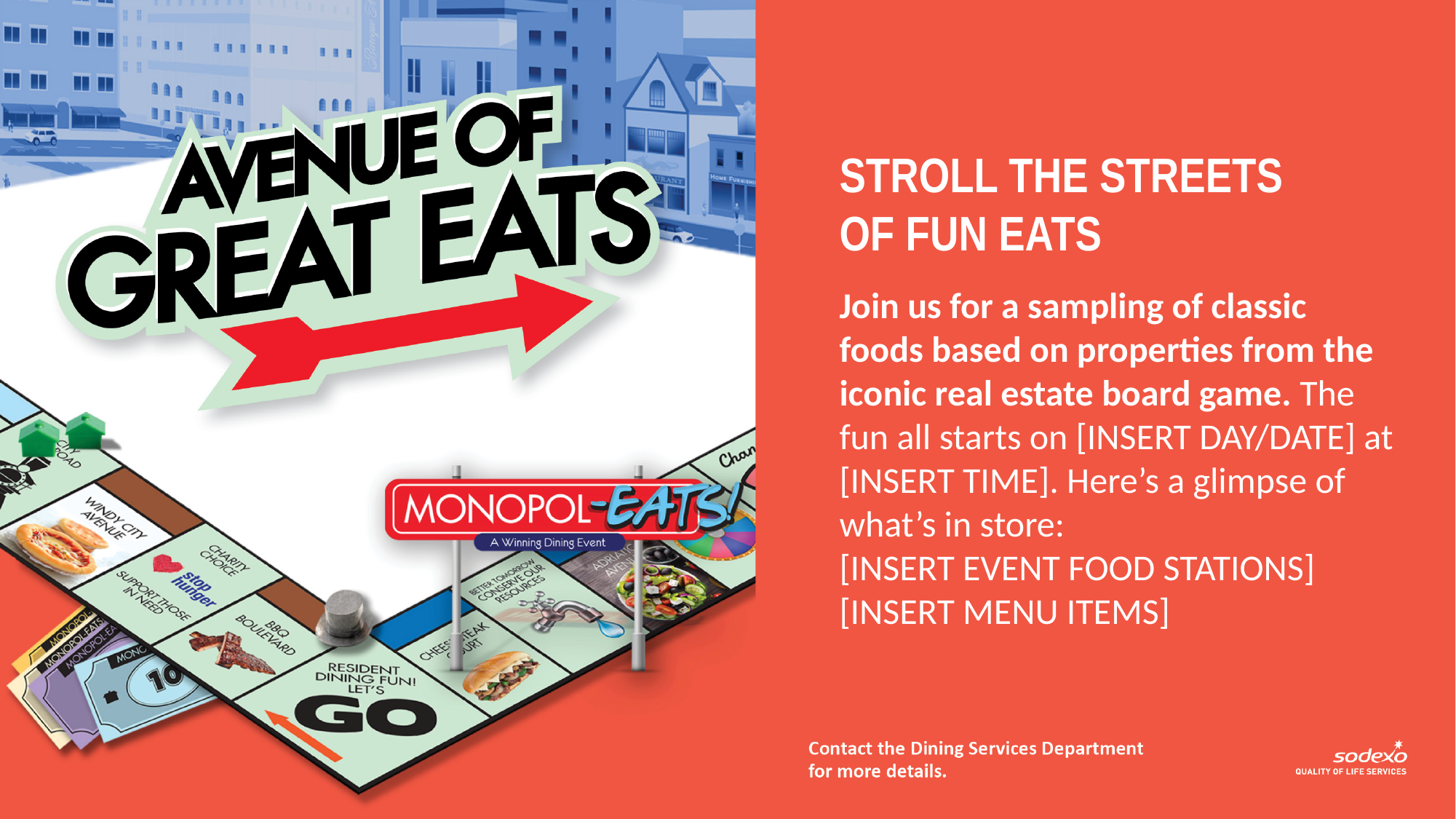

STROLL THE STREETS
OF FUN EATS
Join us for a sampling of classic
foods based on properties from the
iconic real estate board game. The
fun all starts on [INSERT DAY/DATE] at [INSERT TIME]. Here’s a glimpse of
what’s in store:
[INSERT EVENT FOOD STATIONS]
[INSERT MENU ITEMS]